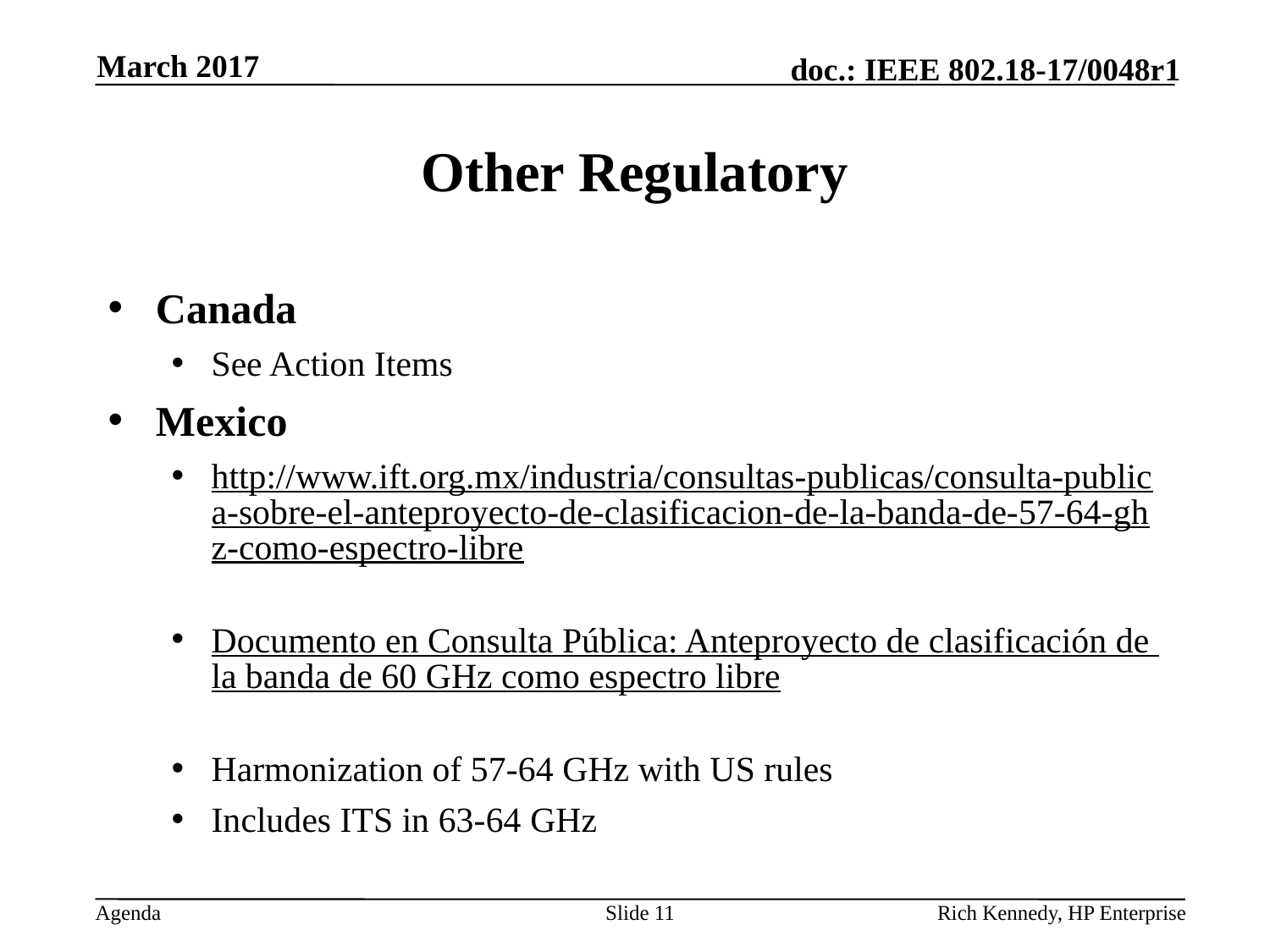

March 2017
# Other Regulatory
Canada
See Action Items
Mexico
http://www.ift.org.mx/industria/consultas-publicas/consulta-publica-sobre-el-anteproyecto-de-clasificacion-de-la-banda-de-57-64-ghz-como-espectro-libre
Documento en Consulta Pública: Anteproyecto de clasificación de la banda de 60 GHz como espectro libre
Harmonization of 57-64 GHz with US rules
Includes ITS in 63-64 GHz

Slide 11
Rich Kennedy, HP Enterprise